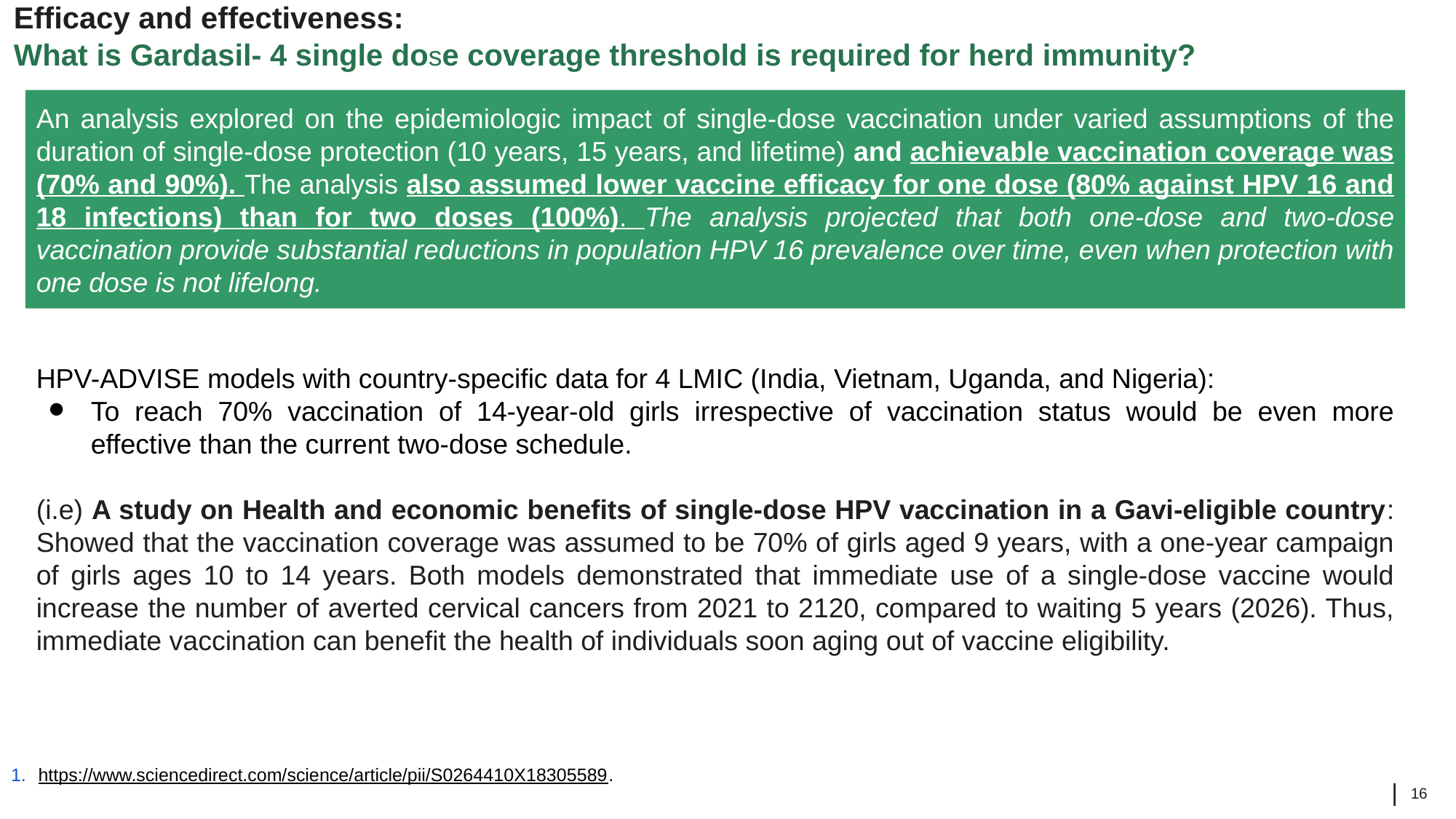

# Efficacy and effectiveness: What is Gardasil- 4 single dose coverage threshold is required for herd immunity?
An analysis explored on the epidemiologic impact of single-dose vaccination under varied assumptions of the duration of single-dose protection (10 years, 15 years, and lifetime) and achievable vaccination coverage was (70% and 90%). The analysis also assumed lower vaccine efficacy for one dose (80% against HPV 16 and 18 infections) than for two doses (100%). The analysis projected that both one-dose and two-dose vaccination provide substantial reductions in population HPV 16 prevalence over time, even when protection with one dose is not lifelong.
HPV-ADVISE models with country-specific data for 4 LMIC (India, Vietnam, Uganda, and Nigeria):
To reach 70% vaccination of 14-year-old girls irrespective of vaccination status would be even more effective than the current two-dose schedule.

(i.e) A study on Health and economic benefits of single-dose HPV vaccination in a Gavi-eligible country: Showed that the vaccination coverage was assumed to be 70% of girls aged 9 years, with a one-year campaign of girls ages 10 to 14 years. Both models demonstrated that immediate use of a single-dose vaccine would increase the number of averted cervical cancers from 2021 to 2120, compared to waiting 5 years (2026). Thus, immediate vaccination can benefit the health of individuals soon aging out of vaccine eligibility.
https://www.sciencedirect.com/science/article/pii/S0264410X18305589.